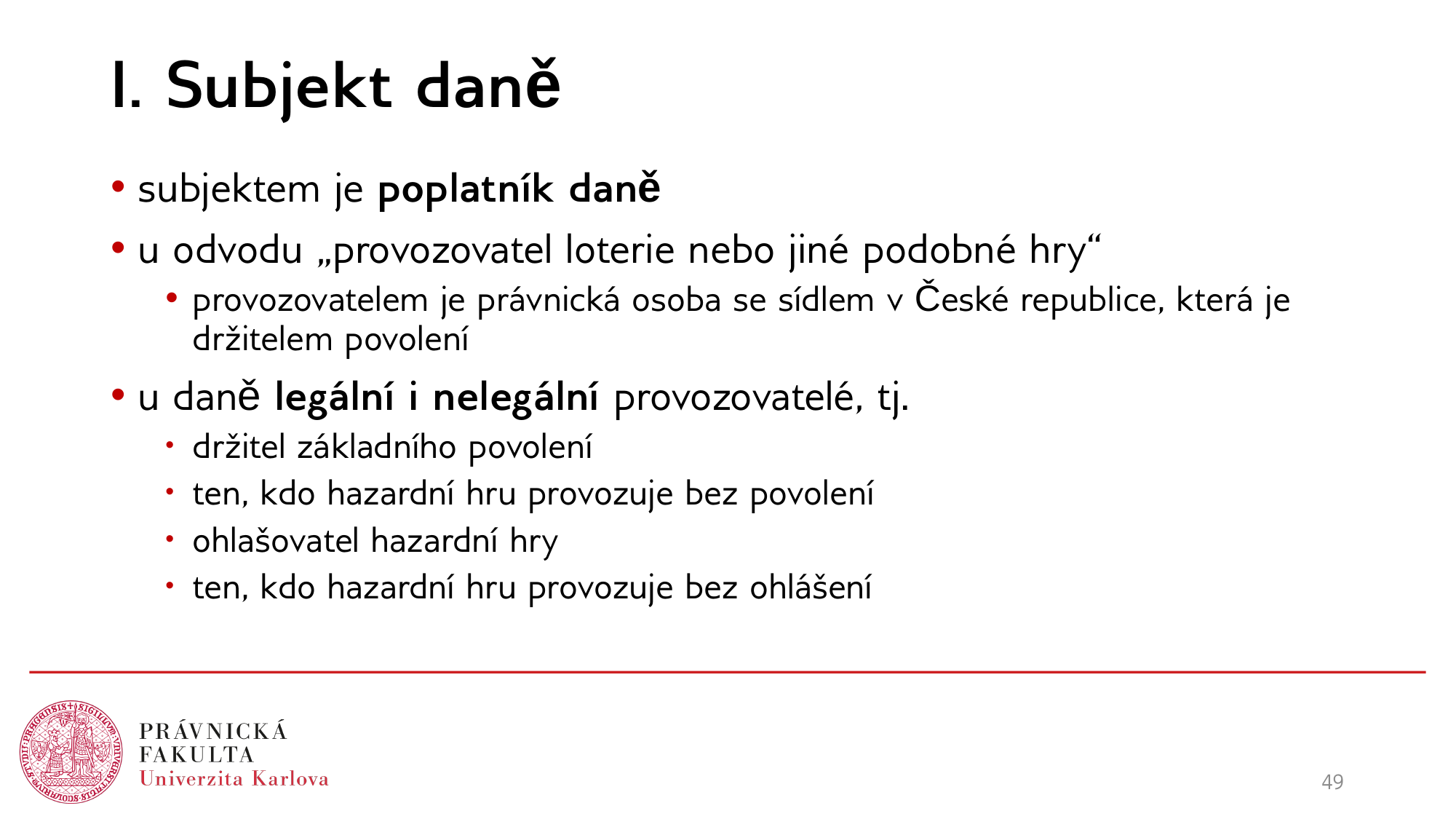

# I. Subjekt daně
subjektem je poplatník daně
u odvodu „provozovatel loterie nebo jiné podobné hry“
provozovatelem je právnická osoba se sídlem v České republice, která je držitelem povolení
u daně legální i nelegální provozovatelé, tj.
držitel základního povolení
ten, kdo hazardní hru provozuje bez povolení
ohlašovatel hazardní hry
ten, kdo hazardní hru provozuje bez ohlášení

49